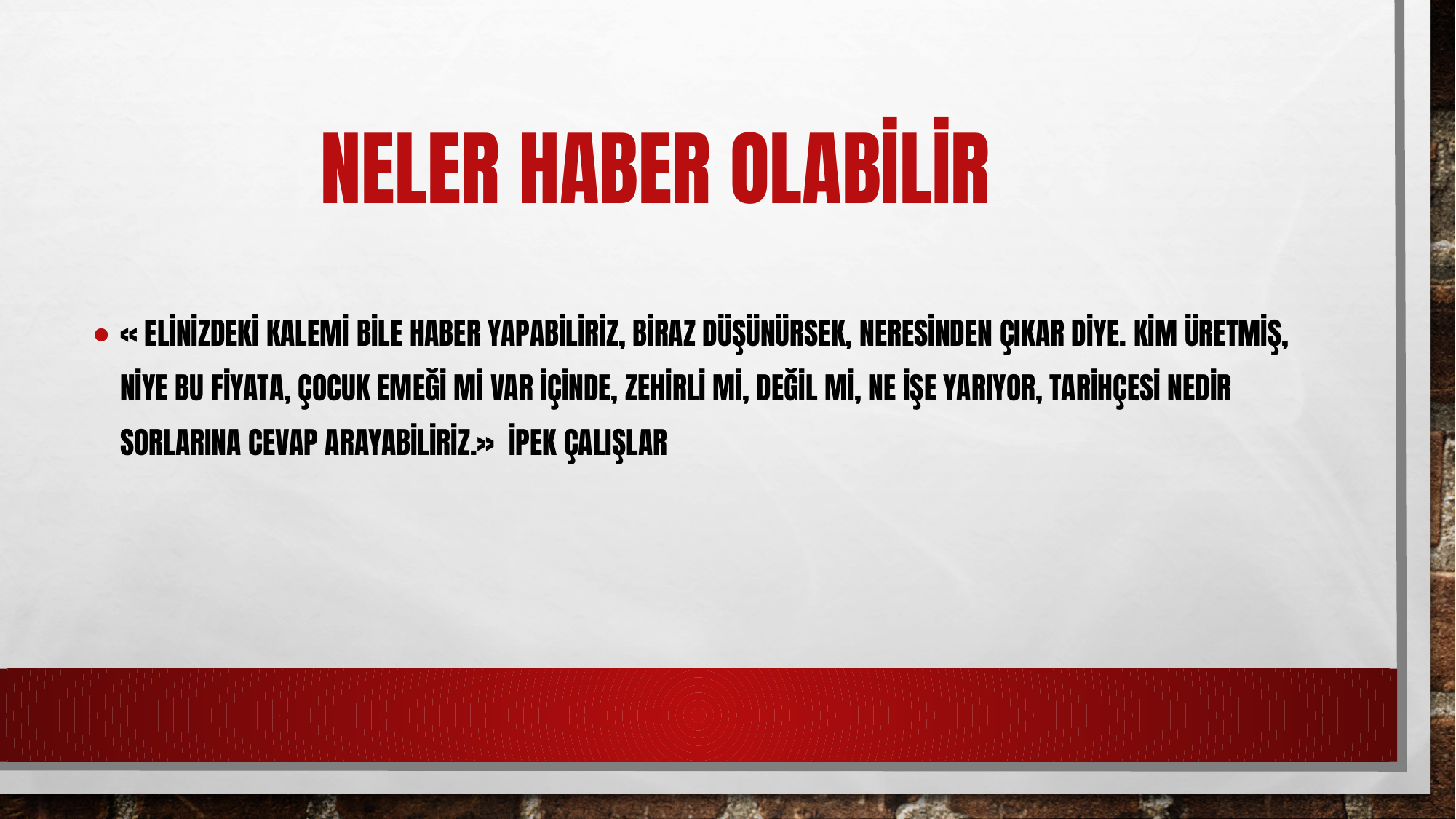

# Neler haber olabilir
« Elinizdeki kalemi bile haber yapabiliriz, biraz düşünürsek, neresinden çıkar diye. Kim üretmiş,  niye bu fiyata, çocuk emeği mi var içinde, zehirli mi, değil mi, ne işe yarıyor, tarihçesi nedir sorlarına cevap arayabiliriz.»  İpek Çalışlar